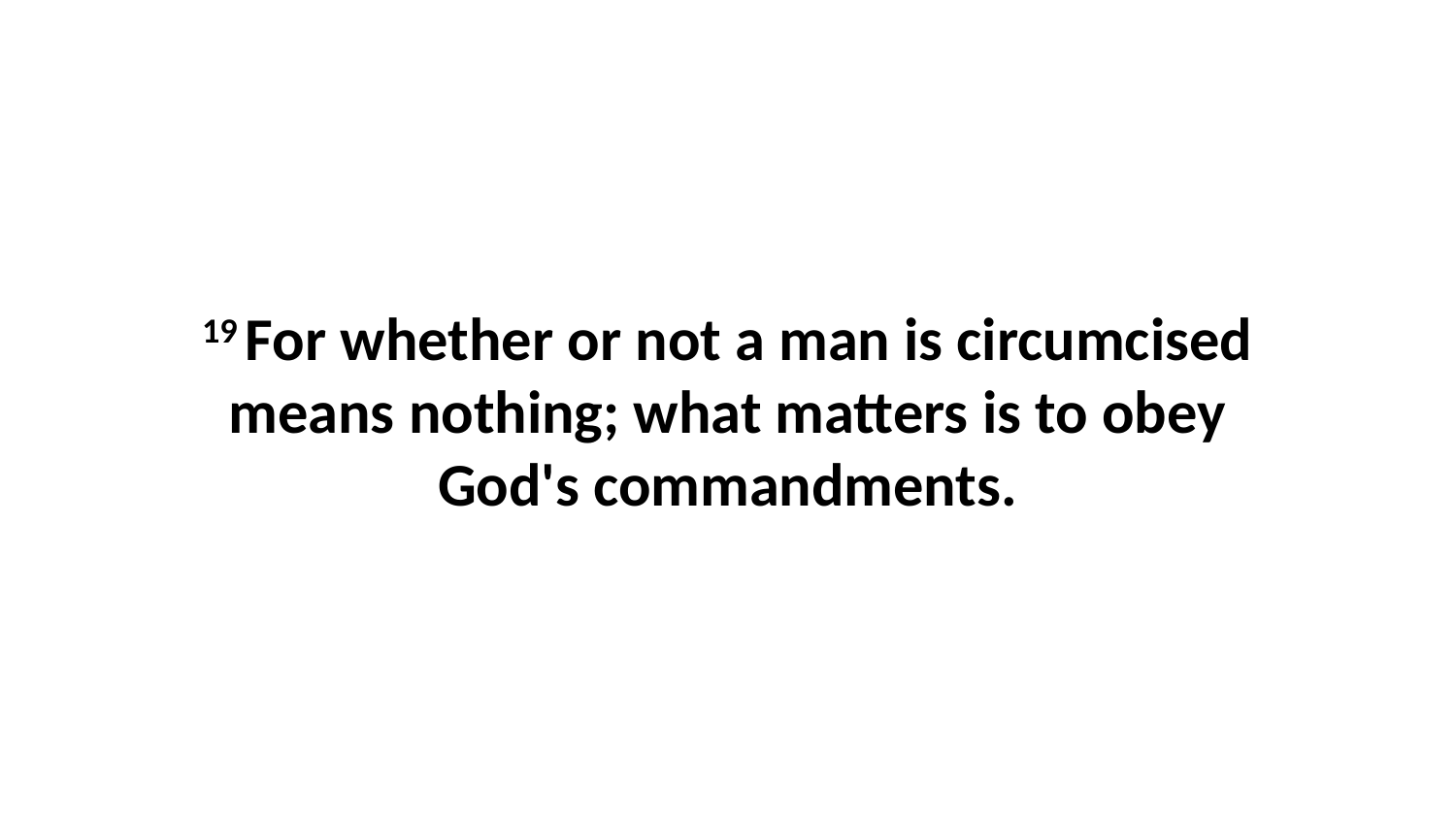

19 For whether or not a man is circumcised means nothing; what matters is to obey God's commandments.